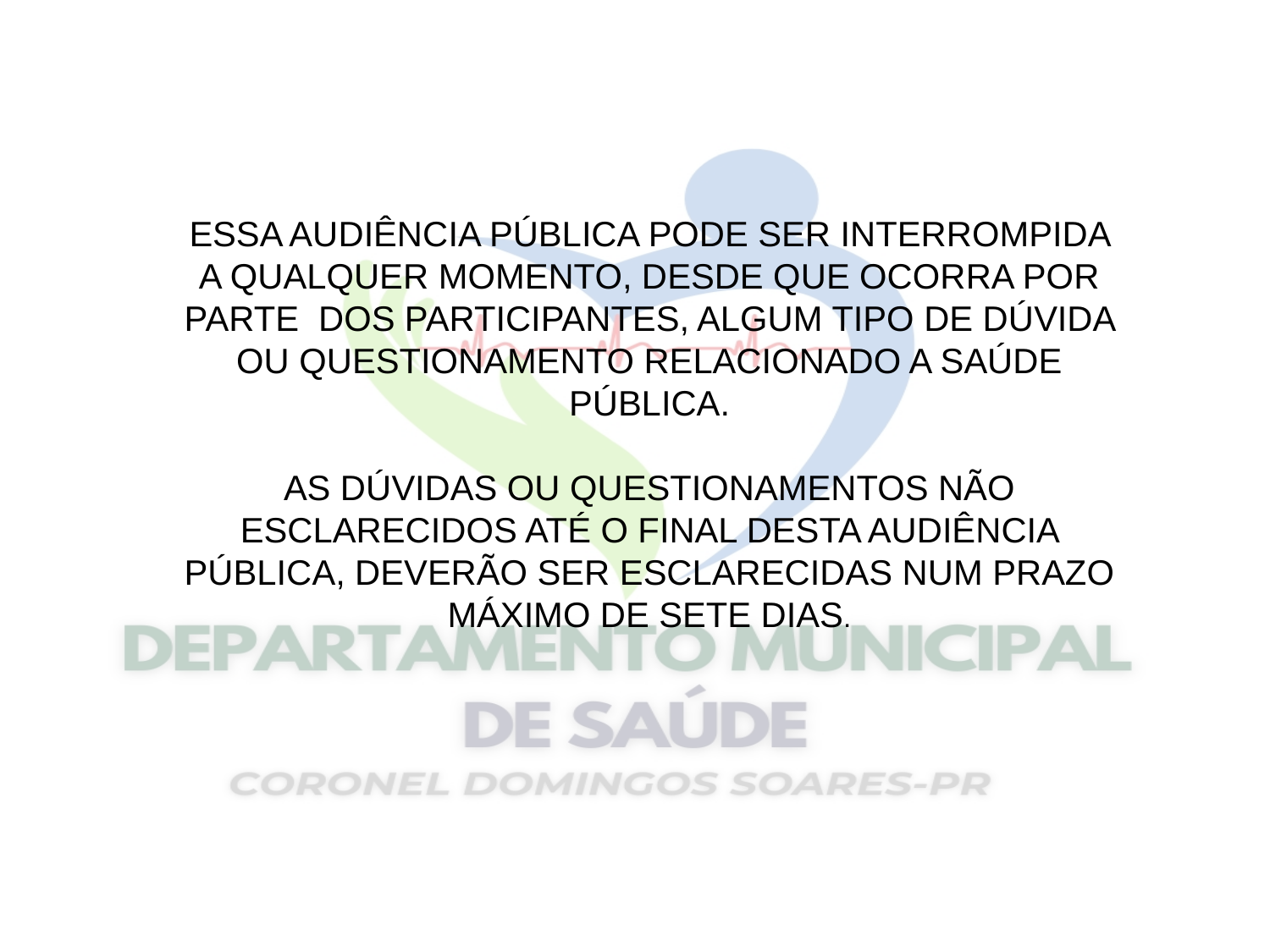

ESSA AUDIÊNCIA PÚBLICA PODE SER INTERROMPIDA A QUALQUER MOMENTO, DESDE QUE OCORRA POR PARTE  DOS PARTICIPANTES, ALGUM TIPO DE DÚVIDA OU QUESTIONAMENTO RELACIONADO A SAÚDE PÚBLICA.

AS DÚVIDAS OU QUESTIONAMENTOS NÃO ESCLARECIDOS ATÉ O FINAL DESTA AUDIÊNCIA PÚBLICA, DEVERÃO SER ESCLARECIDAS NUM PRAZO MÁXIMO DE SETE DIAS.